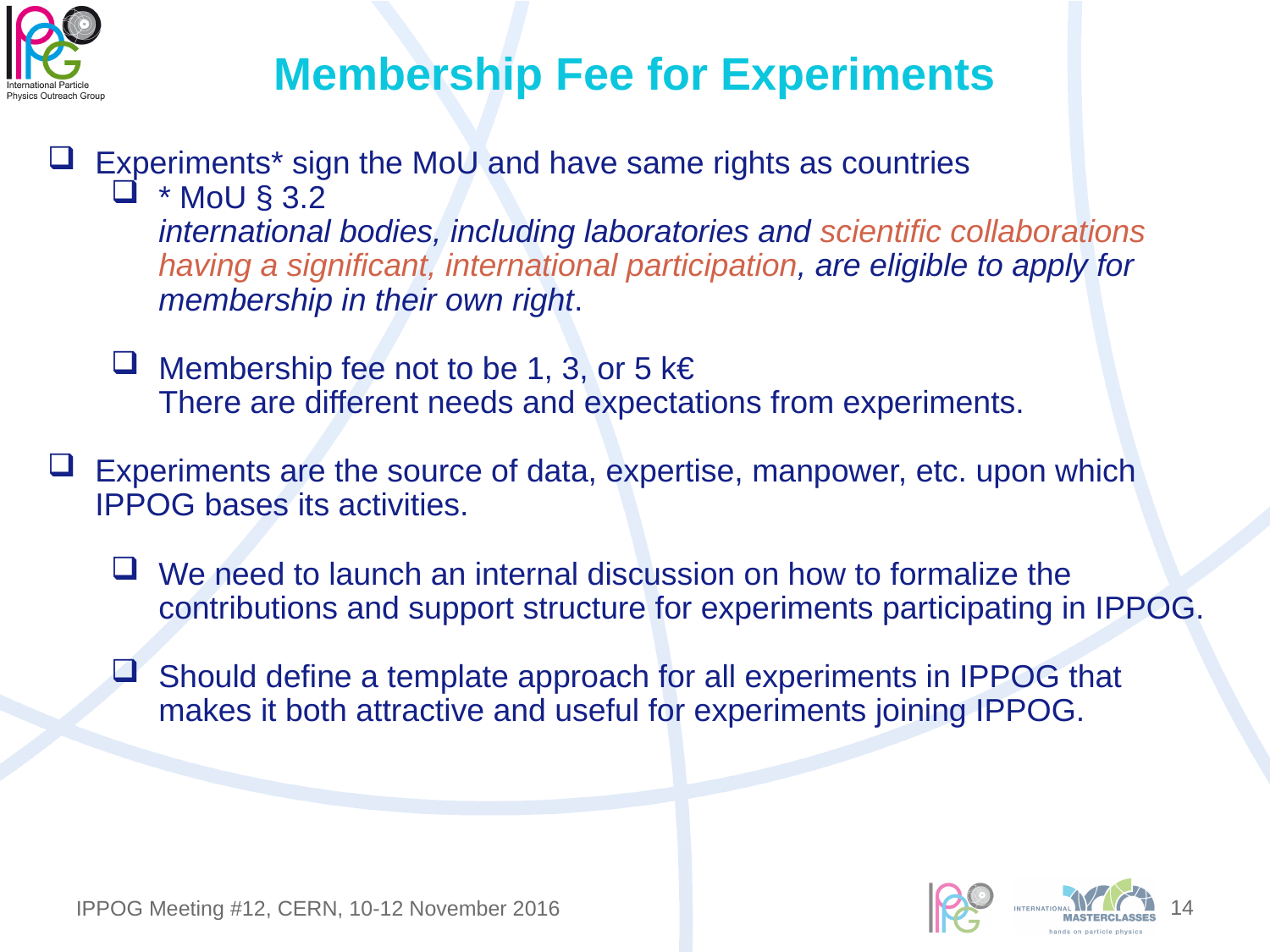

# Membership Fee for Experiments
Experiments* sign the MoU and have same rights as countries
* MoU § 3.2
international bodies, including laboratories and scientific collaborations having a significant, international participation, are eligible to apply for membership in their own right.

Membership fee not to be 1, 3, or 5 k€
There are different needs and expectations from experiments.

Experiments are the source of data, expertise, manpower, etc. upon which IPPOG bases its activities.

We need to launch an internal discussion on how to formalize the contributions and support structure for experiments participating in IPPOG.

Should define a template approach for all experiments in IPPOG that makes it both attractive and useful for experiments joining IPPOG.
14
IPPOG Meeting #12, CERN, 10-12 November 2016